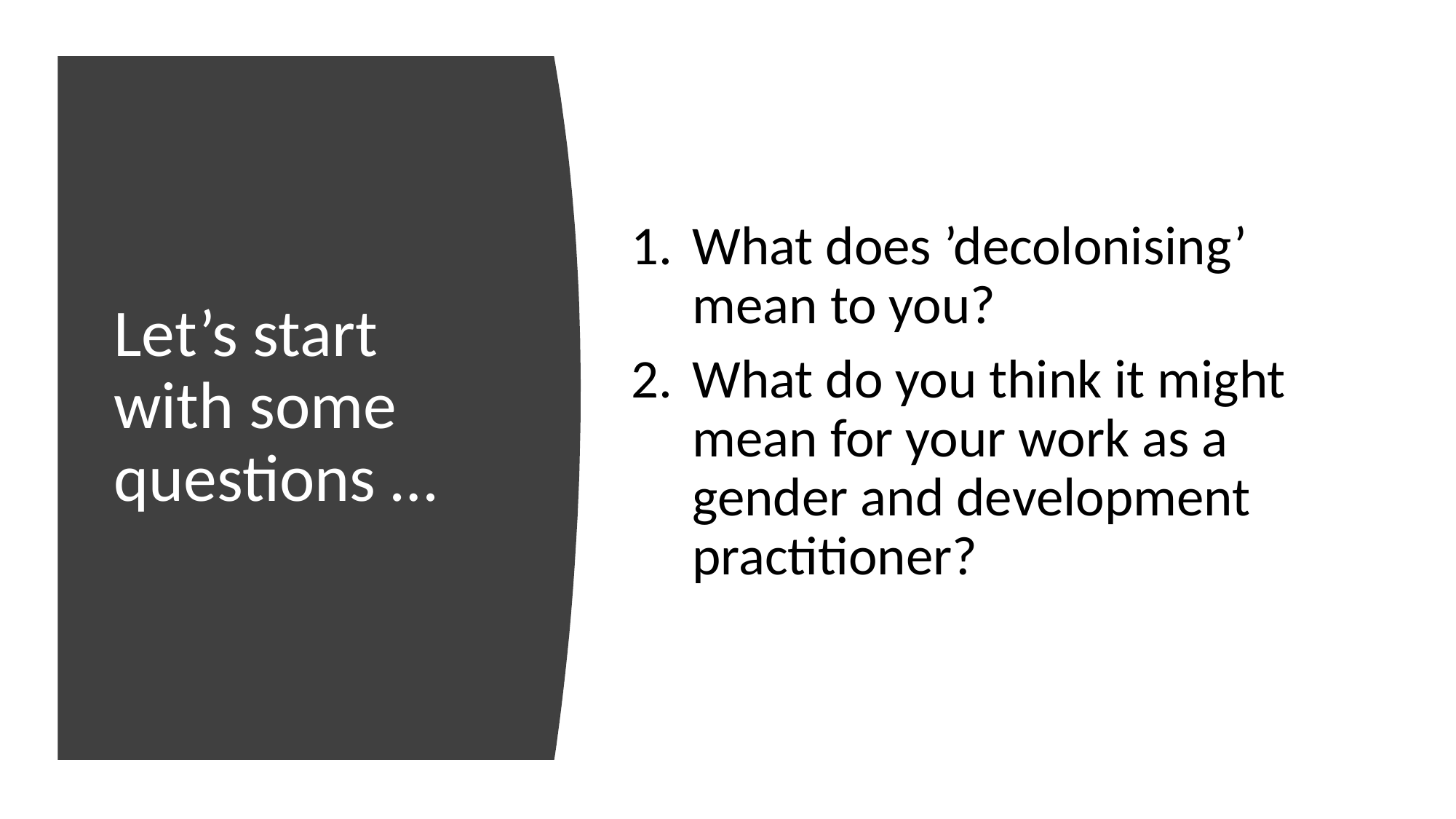

# Let’s start with some questions …
What does ’decolonising’ mean to you?
What do you think it might mean for your work as a gender and development practitioner?